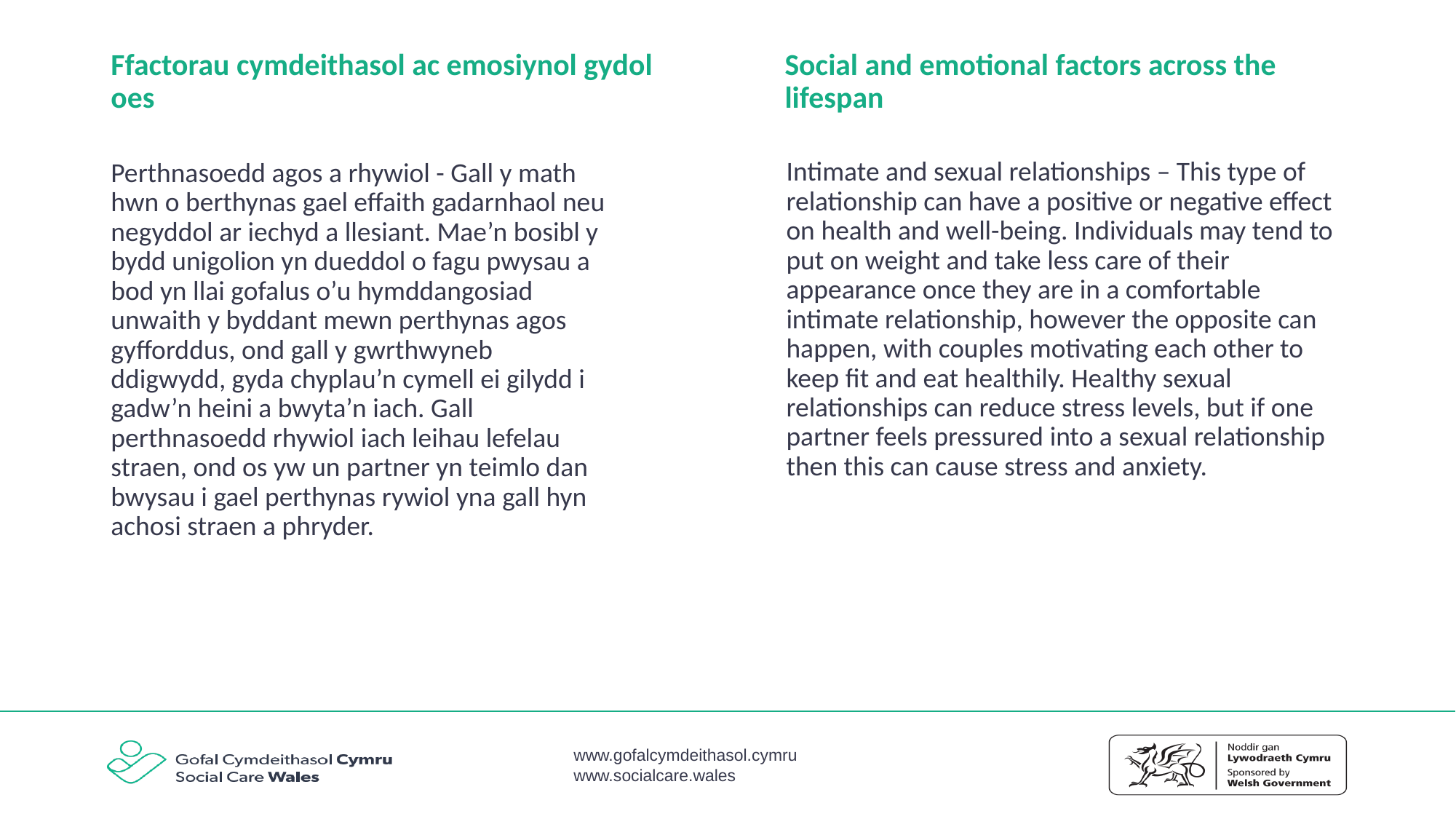

Social and emotional factors across the lifespan

# Ffactorau cymdeithasol ac emosiynol gydol oes
Intimate and sexual relationships – This type of relationship can have a positive or negative effect on health and well-being. Individuals may tend to put on weight and take less care of their appearance once they are in a comfortable intimate relationship, however the opposite can happen, with couples motivating each other to keep fit and eat healthily. Healthy sexual relationships can reduce stress levels, but if one partner feels pressured into a sexual relationship then this can cause stress and anxiety.
Perthnasoedd agos a rhywiol - Gall y math hwn o berthynas gael effaith gadarnhaol neu negyddol ar iechyd a llesiant. Mae’n bosibl y bydd unigolion yn dueddol o fagu pwysau a bod yn llai gofalus o’u hymddangosiad unwaith y byddant mewn perthynas agos gyfforddus, ond gall y gwrthwyneb ddigwydd, gyda chyplau’n cymell ei gilydd i gadw’n heini a bwyta’n iach. Gall perthnasoedd rhywiol iach leihau lefelau straen, ond os yw un partner yn teimlo dan bwysau i gael perthynas rywiol yna gall hyn achosi straen a phryder.